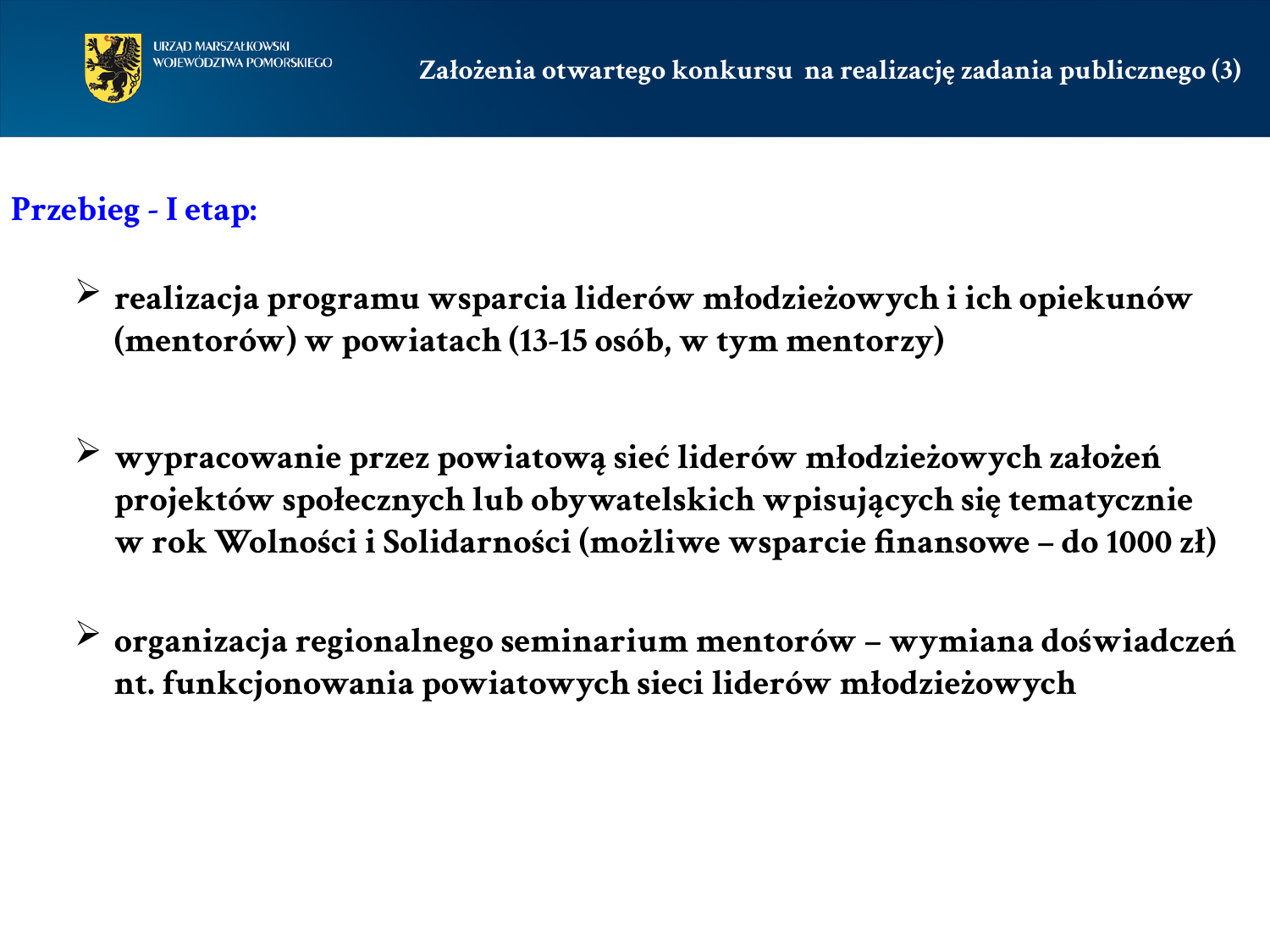

Założenia otwartego konkursu  na realizację zadania publicznego (3)

Przebieg - I etap:

realizacja programu wsparcia liderów młodzieżowych i ich opiekunów (mentorów) w powiatach (13-15 osób, w tym mentorzy)

wypracowanie przez powiatową sieć liderów młodzieżowych założeń projektów społecznych lub obywatelskich wpisujących się tematycznie
w rok Wolności i Solidarności (możliwe wsparcie finansowe – do 1000 zł)

organizacja regionalnego seminarium mentorów – wymiana doświadczeń nt. funkcjonowania powiatowych sieci liderów młodzieżowych